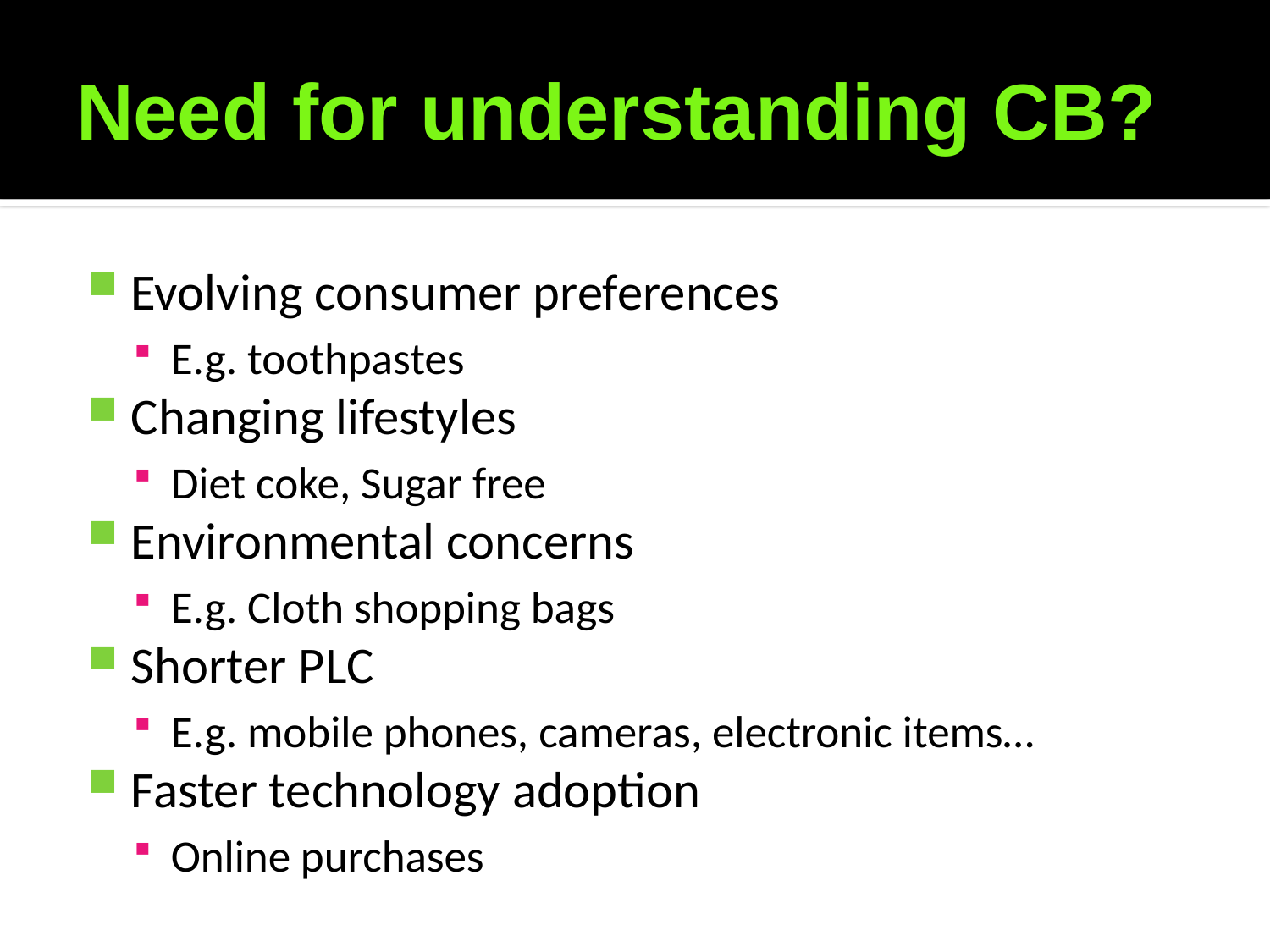

# Need for understanding CB?
Evolving consumer preferences
E.g. toothpastes
Changing lifestyles
Diet coke, Sugar free
Environmental concerns
E.g. Cloth shopping bags
Shorter PLC
E.g. mobile phones, cameras, electronic items…
Faster technology adoption
Online purchases